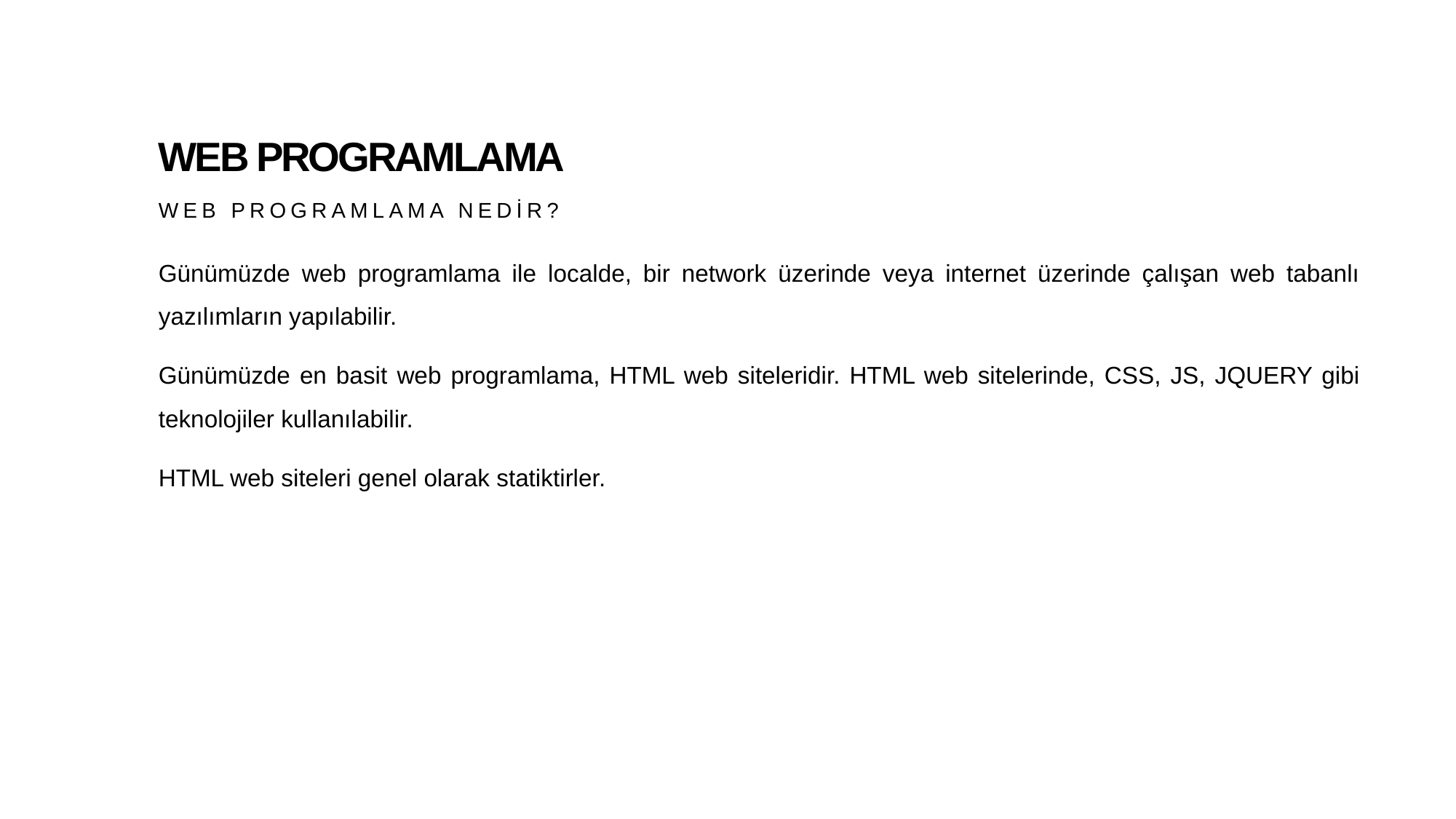

# WEB PROGRAMLAMA
WEB PROGRAMLAMA NEDİR?
Günümüzde web programlama ile localde, bir network üzerinde veya internet üzerinde çalışan web tabanlı yazılımların yapılabilir.
Günümüzde en basit web programlama, HTML web siteleridir. HTML web sitelerinde, CSS, JS, JQUERY gibi teknolojiler kullanılabilir.
HTML web siteleri genel olarak statiktirler.